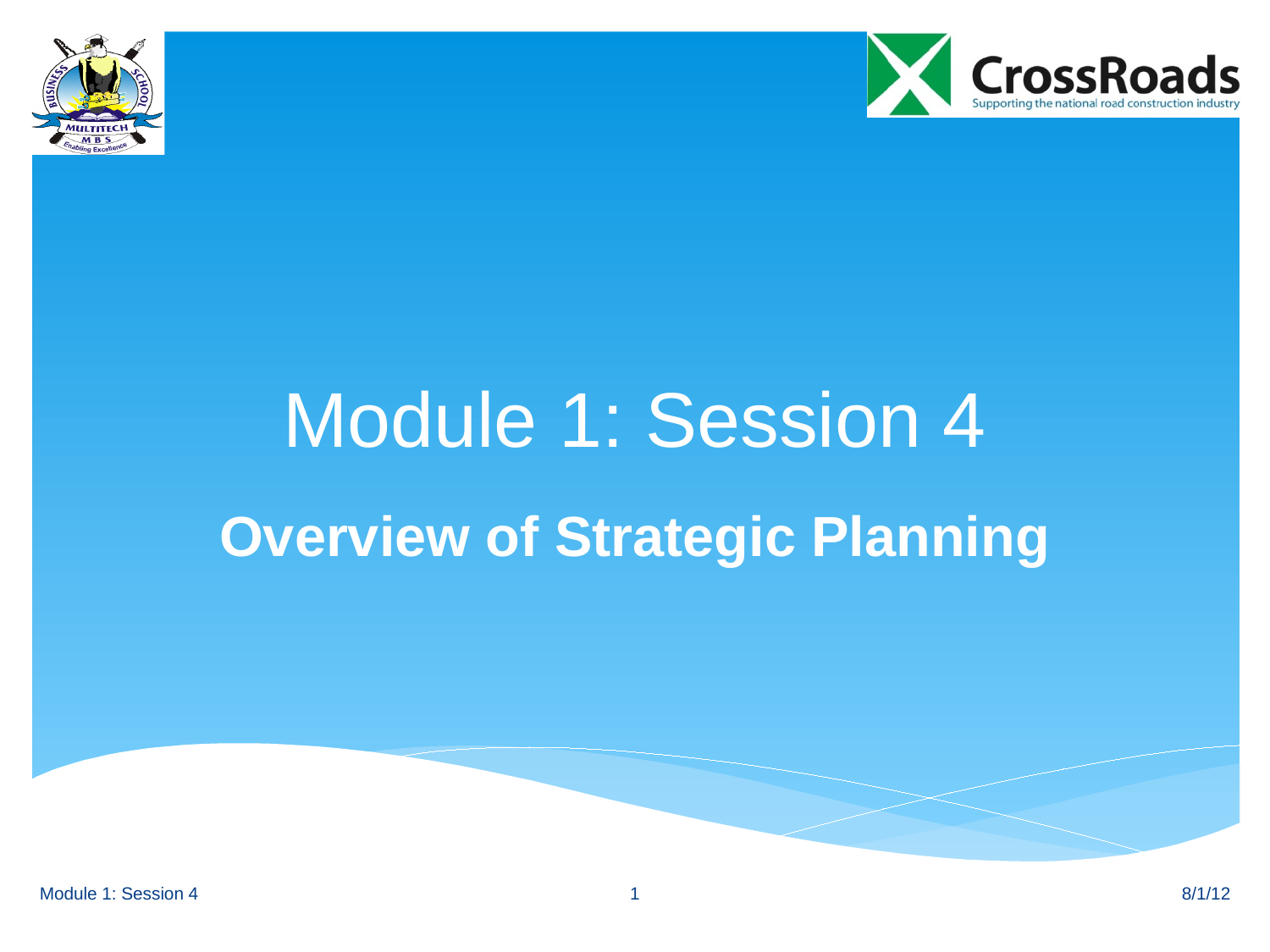

# Module 1: Session 4
Overview of Strategic Planning
1
Module 1: Session 4
8/1/12